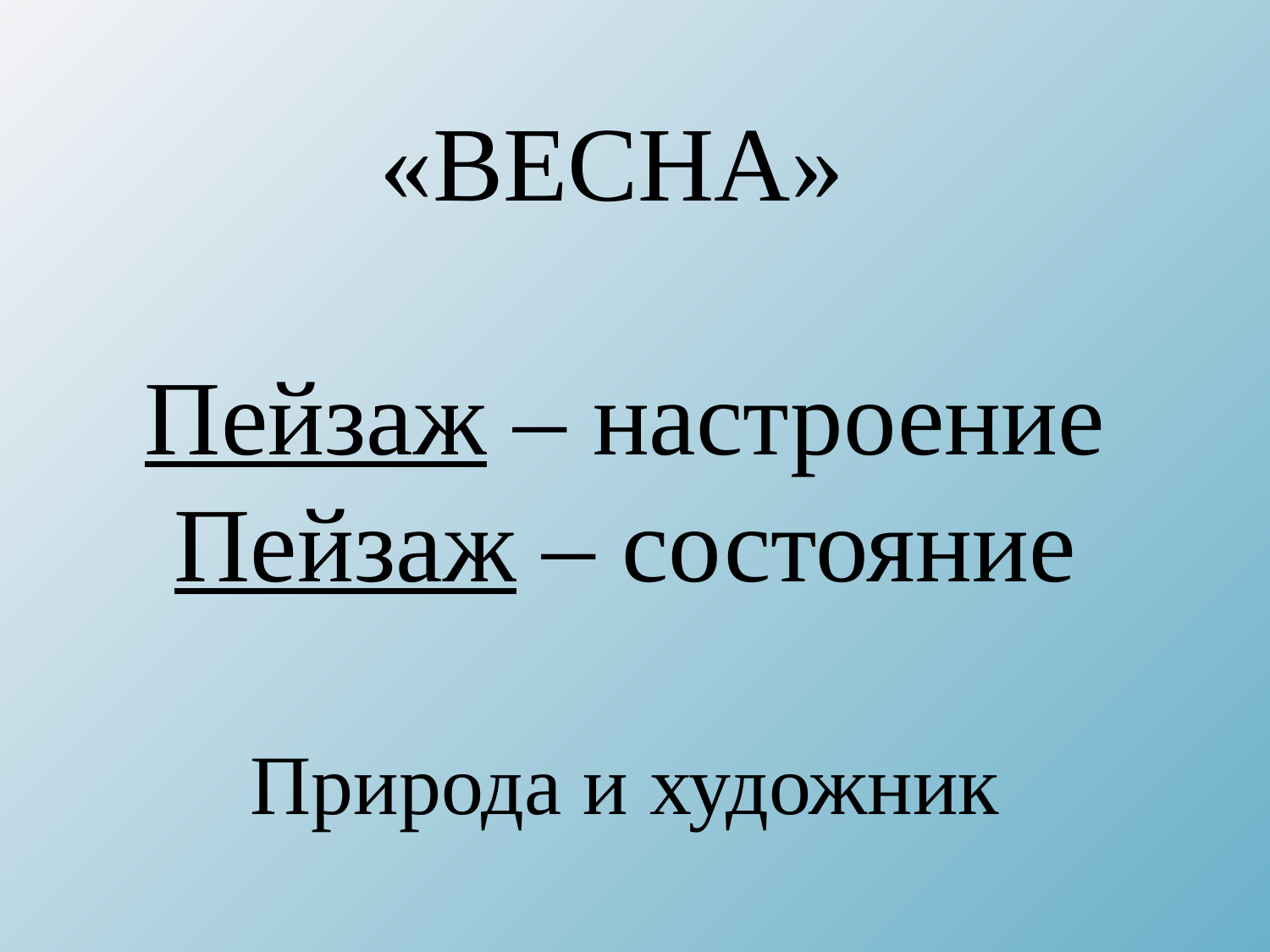

«ВЕСНА»

Пейзаж – настроение
Пейзаж – состояние

Природа и художник

#